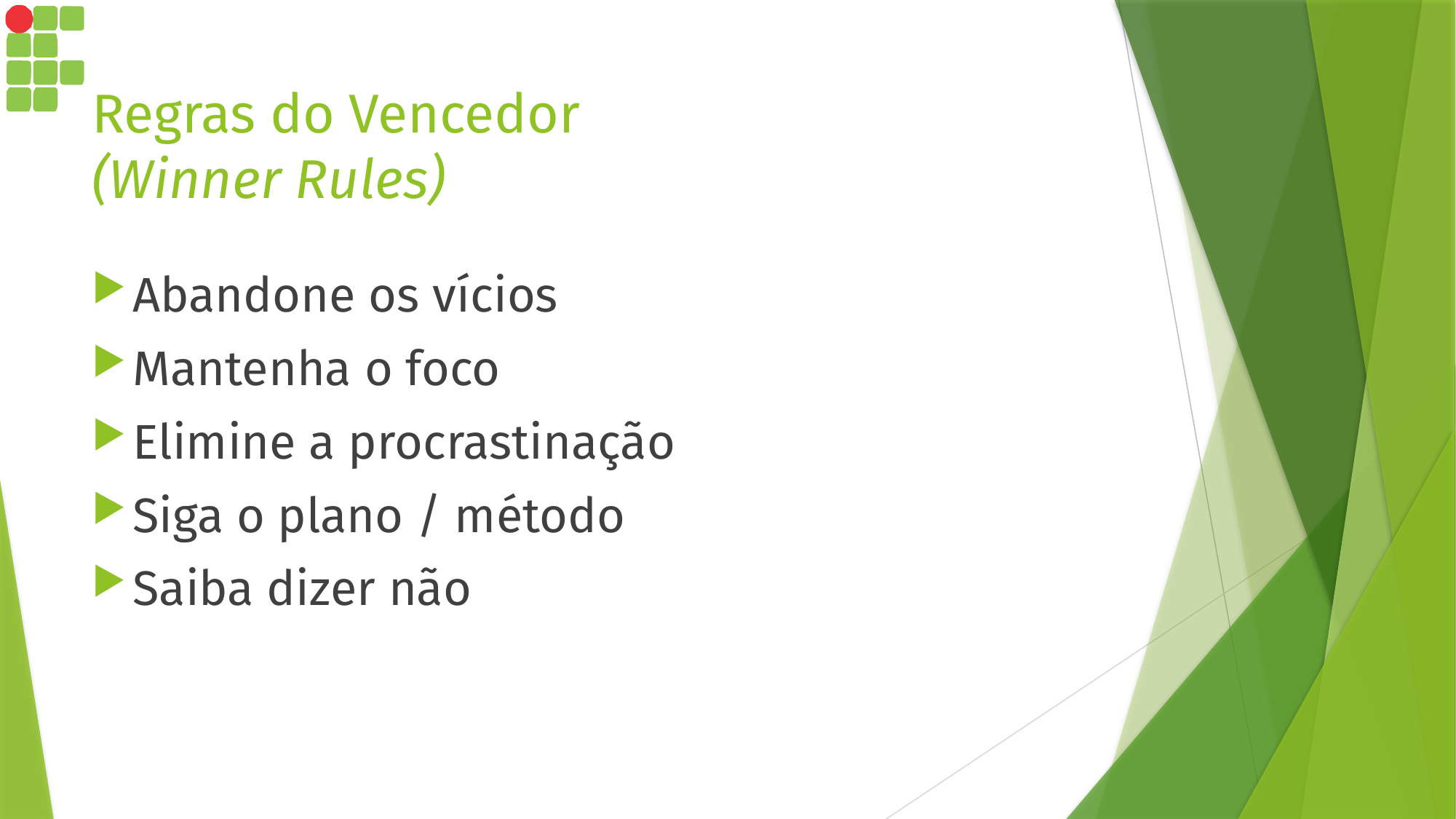

# Regras do Vencedor (Winner Rules)
Abandone os vícios
Mantenha o foco
Elimine a procrastinação
Siga o plano / método
Saiba dizer não